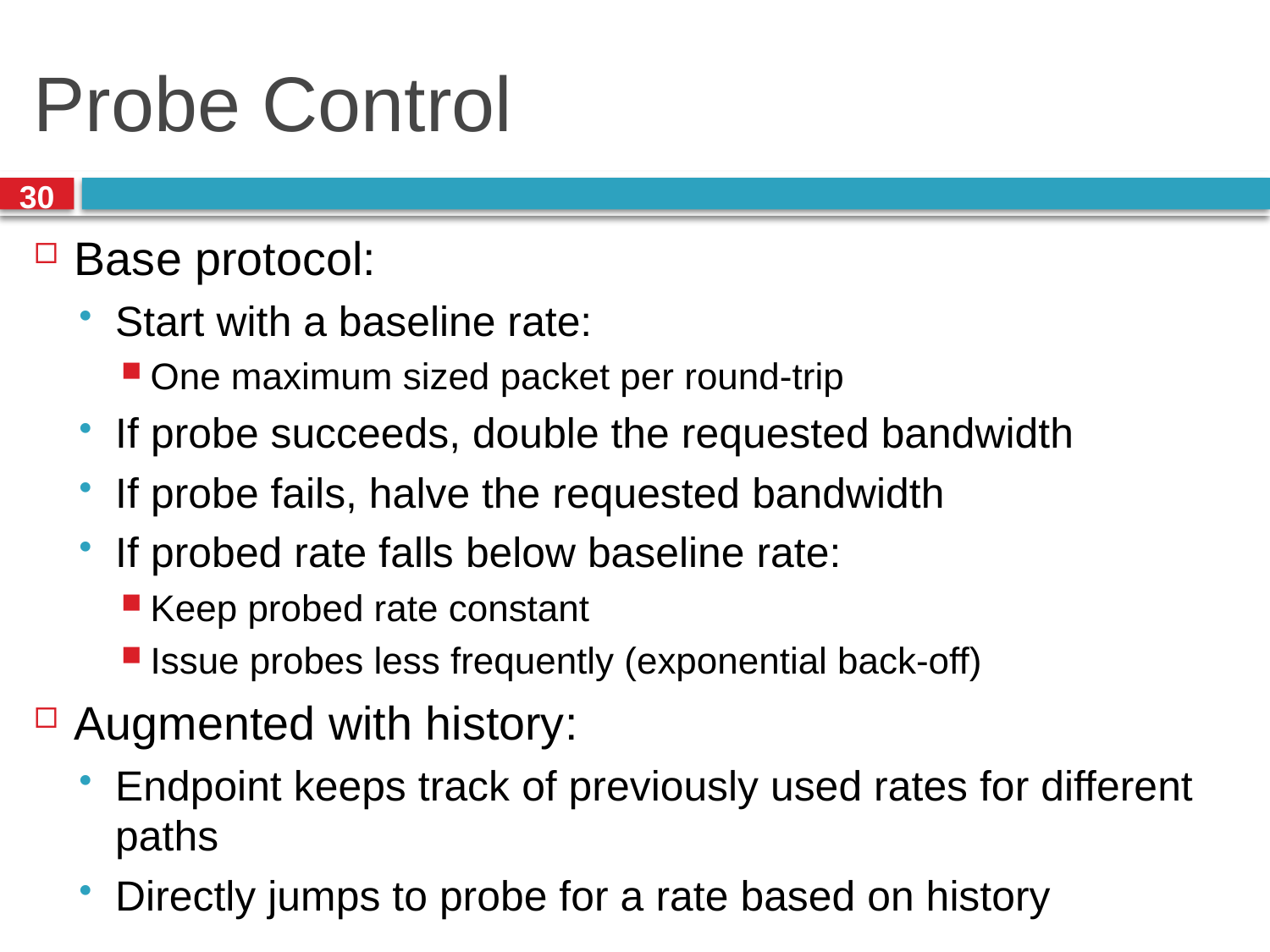

# Probe Control
30
Base protocol:
Start with a baseline rate:
One maximum sized packet per round-trip
If probe succeeds, double the requested bandwidth
If probe fails, halve the requested bandwidth
If probed rate falls below baseline rate:
Keep probed rate constant
Issue probes less frequently (exponential back-off)
Augmented with history:
Endpoint keeps track of previously used rates for different paths
Directly jumps to probe for a rate based on history